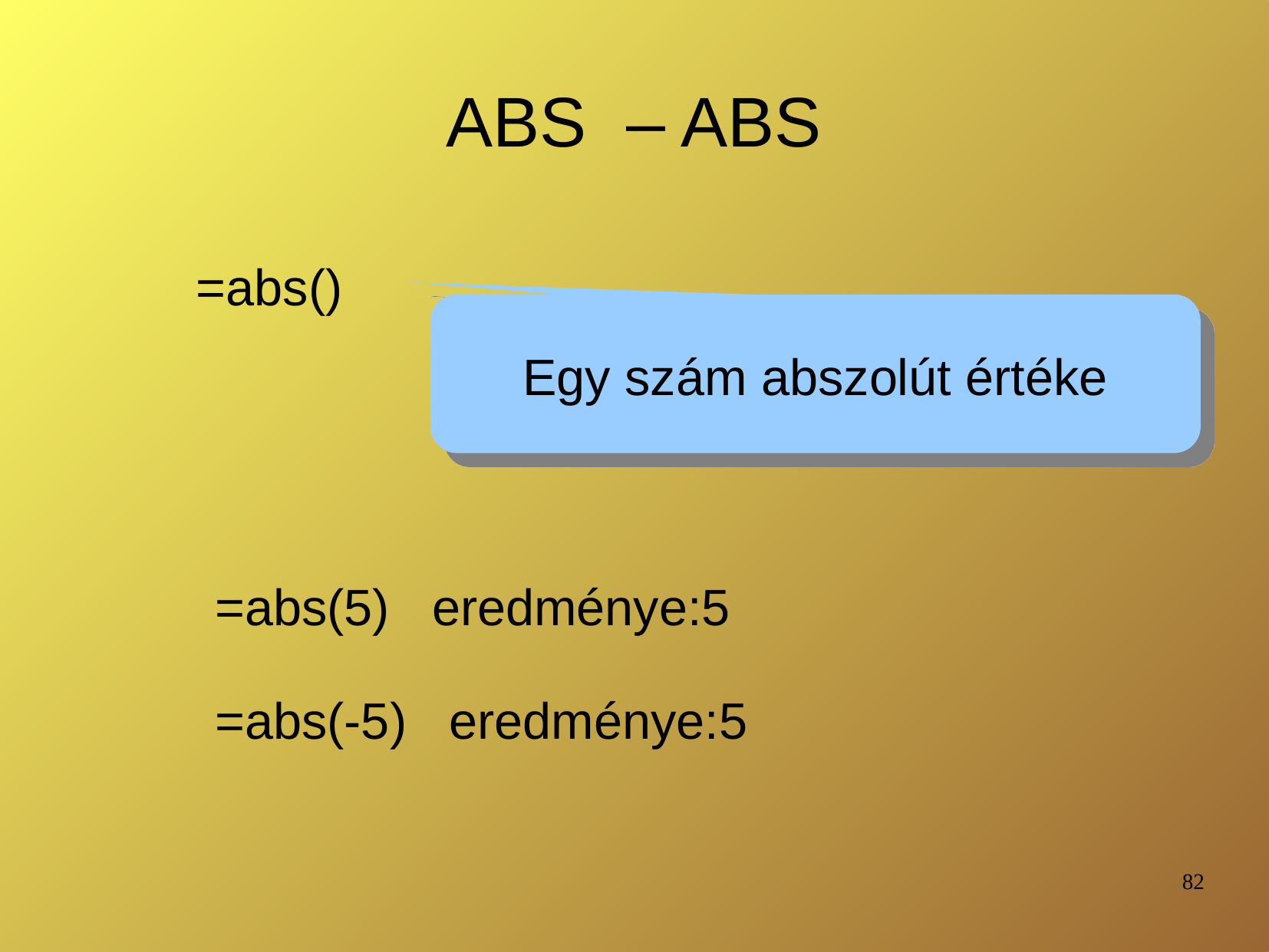

# ABS  – ABS
=abs()
Egy szám abszolút értéke
=abs(5)   eredménye:5
=abs(-5)   eredménye:5
82